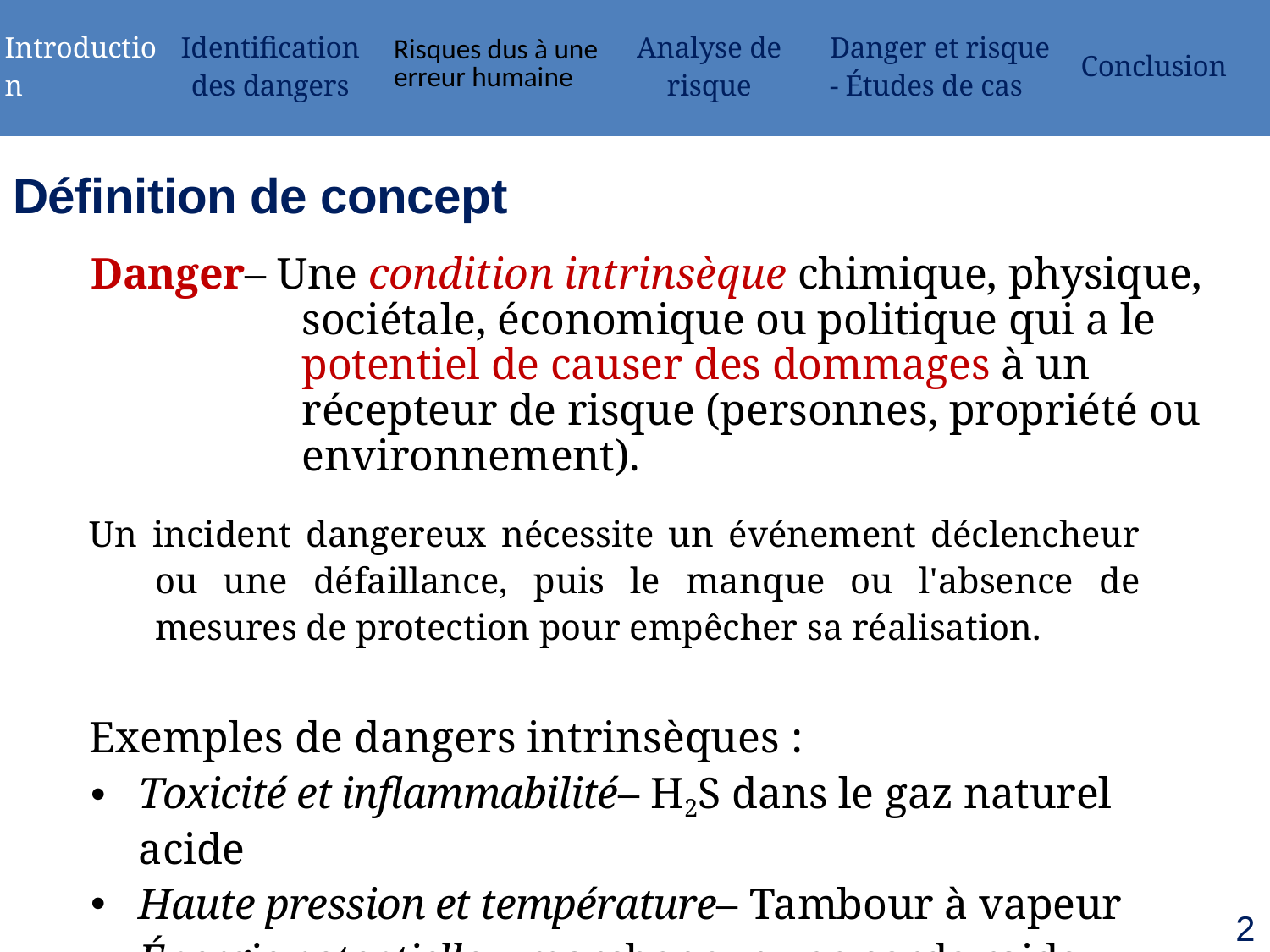

| Introduction | Identification des dangers | Risques dus à une erreur humaine | Analyse de risque | Danger et risque - Études de cas | Conclusion |
| --- | --- | --- | --- | --- | --- |
Définition de concept
Danger– Une condition intrinsèque chimique, physique, sociétale, économique ou politique qui a le potentiel de causer des dommages à un récepteur de risque (personnes, propriété ou environnement).
Un incident dangereux nécessite un événement déclencheur ou une défaillance, puis le manque ou l'absence de mesures de protection pour empêcher sa réalisation.

Exemples de dangers intrinsèques :
Toxicité et inflammabilité– H2S dans le gaz naturel acide
Haute pression et température– Tambour à vapeur
Énergie potentielle – marcher sur une corde raide
2